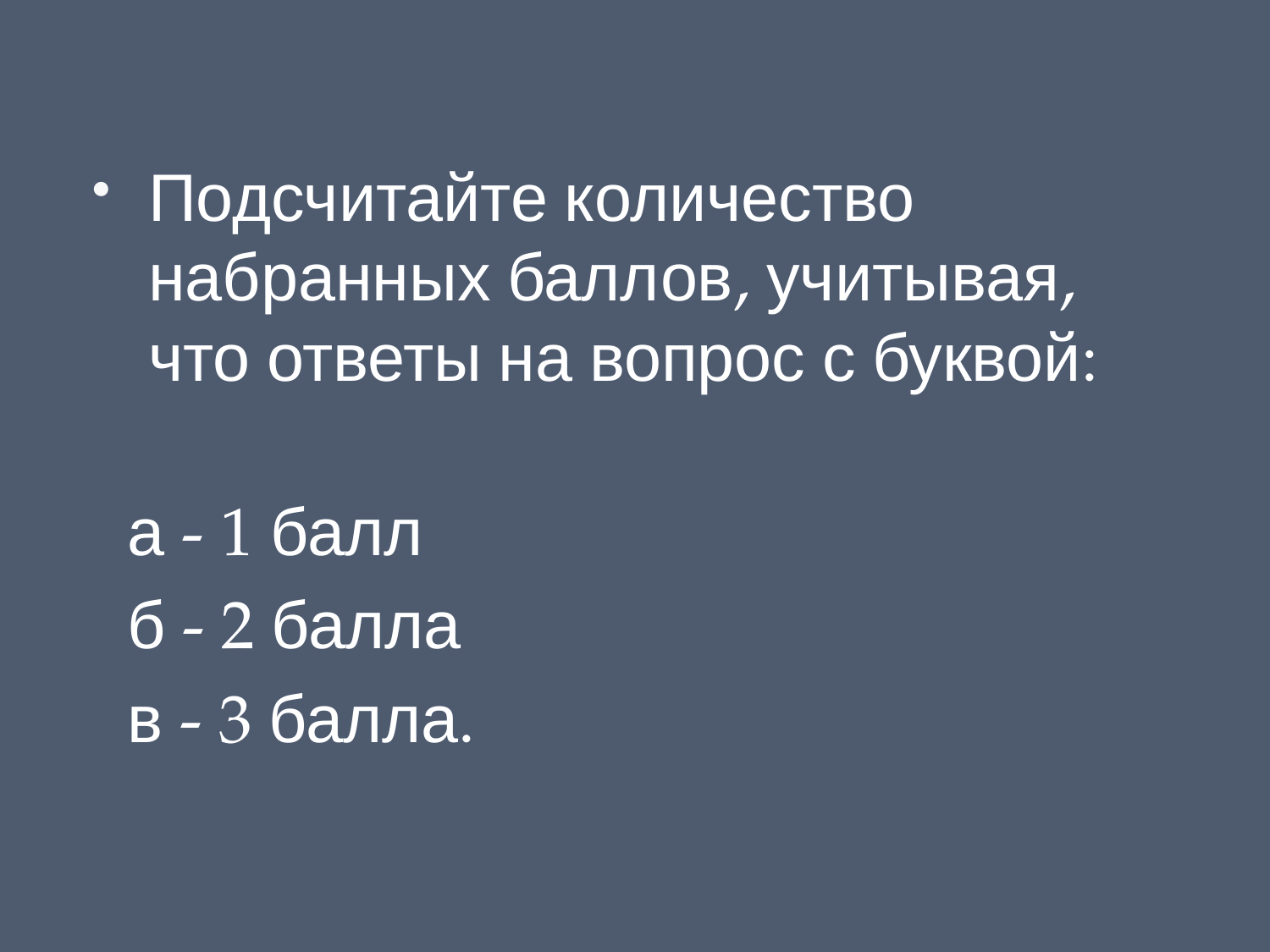

#

Подсчитайте количество набранных баллов, учитывая, что ответы на вопрос с буквой:
  а - 1 балл
  б - 2 балла
  в - 3 балла.